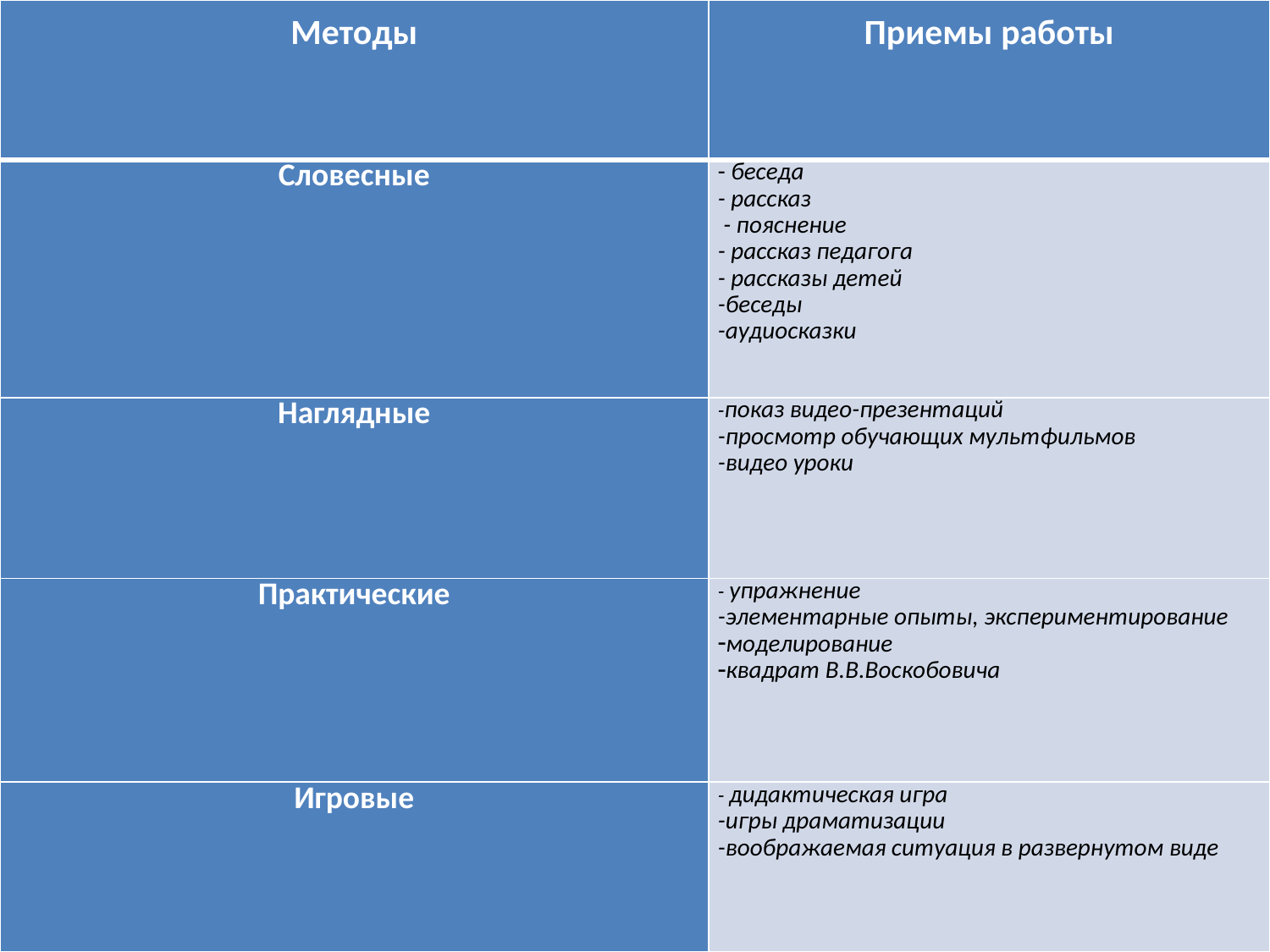

| Методы | Приемы работы |
| --- | --- |
| Словесные | - беседа - рассказ - пояснение - рассказ педагога - рассказы детей -беседы -аудиосказки |
| Наглядные | -показ видео-презентаций -просмотр обучающих мультфильмов -видео уроки |
| Практические | - упражнение -элементарные опыты, экспериментирование моделирование квадрат В.В.Воскобовича |
| Игровые | - дидактическая игра -игры драматизации -воображаемая ситуация в развернутом виде |
#